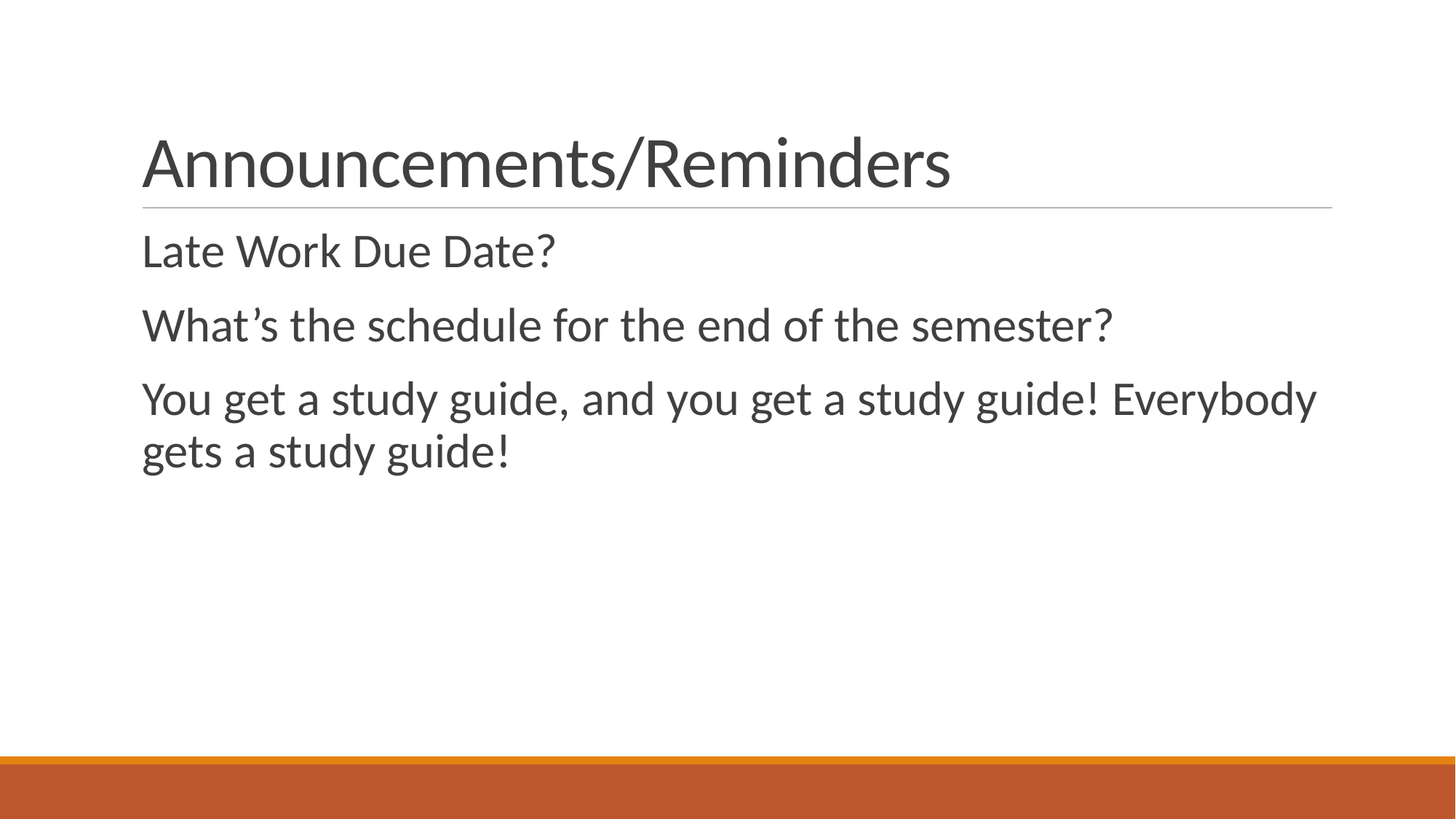

# Announcements/Reminders
Late Work Due Date?
What’s the schedule for the end of the semester?
You get a study guide, and you get a study guide! Everybody gets a study guide!